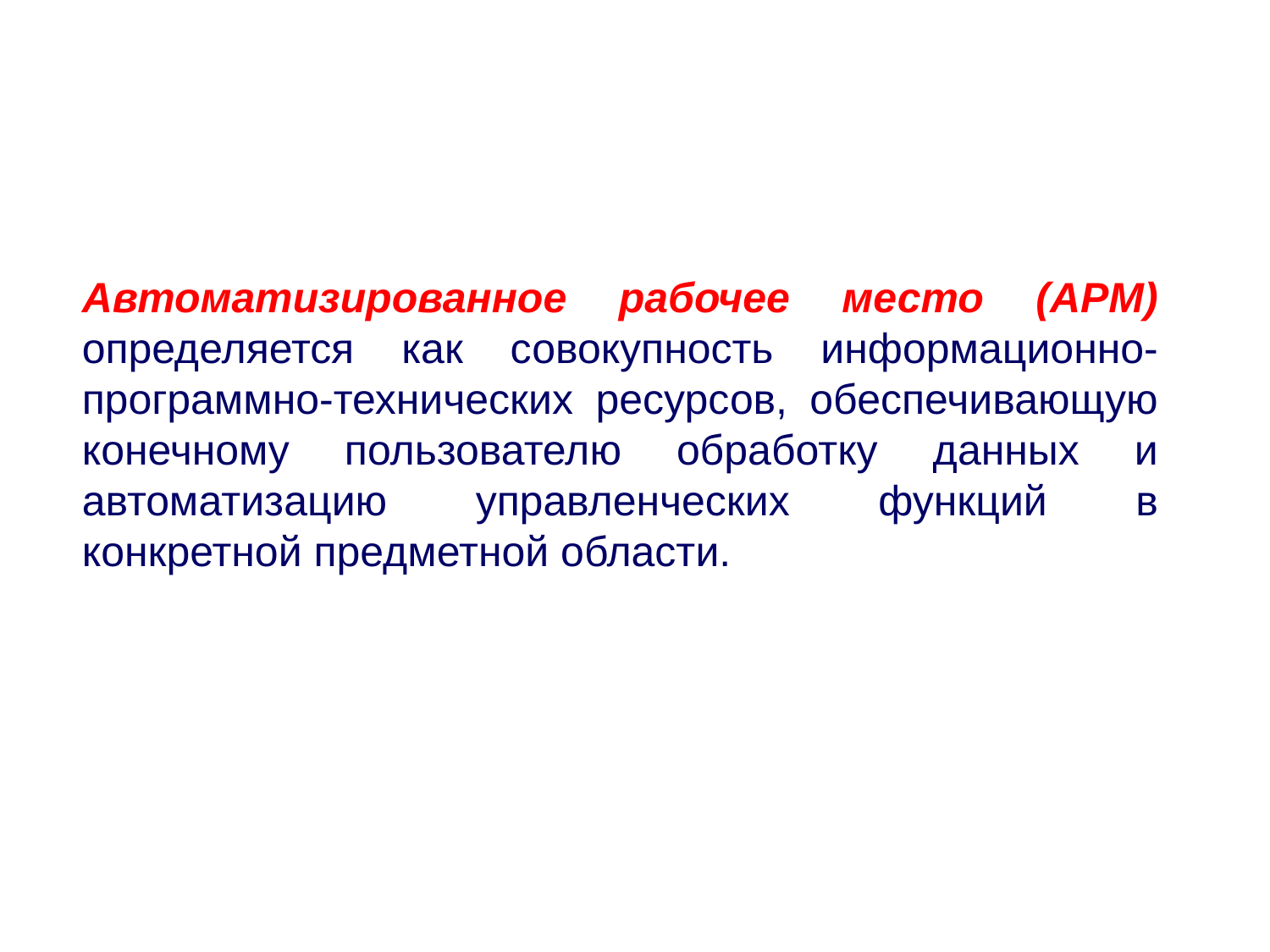

Автоматизированное рабочее место (АРМ) определяется как совокупность информационно-программно-технических ресурсов, обеспечивающую конечному пользователю обработку данных и автоматизацию управленческих функций в конкретной предметной области.